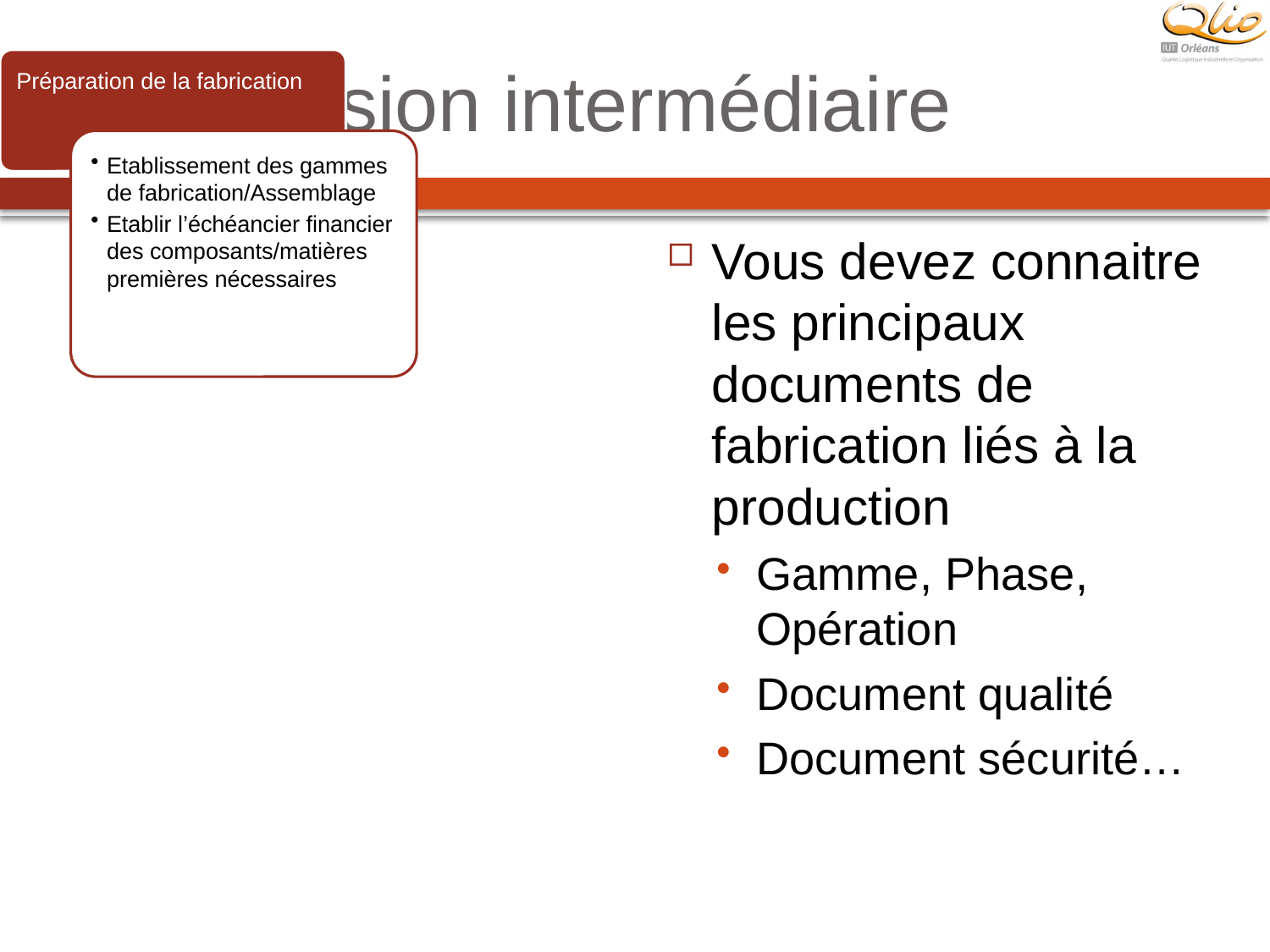

# Conclusion intermédiaire
25
Vous devez connaitre les principaux documents de fabrication liés à la production
Gamme, Phase, Opération
Document qualité
Document sécurité…
Préparation de la fabrication
Etablissement des gammes de fabrication/Assemblage
Etablir l’échéancier financier des composants/matières premières nécessaires